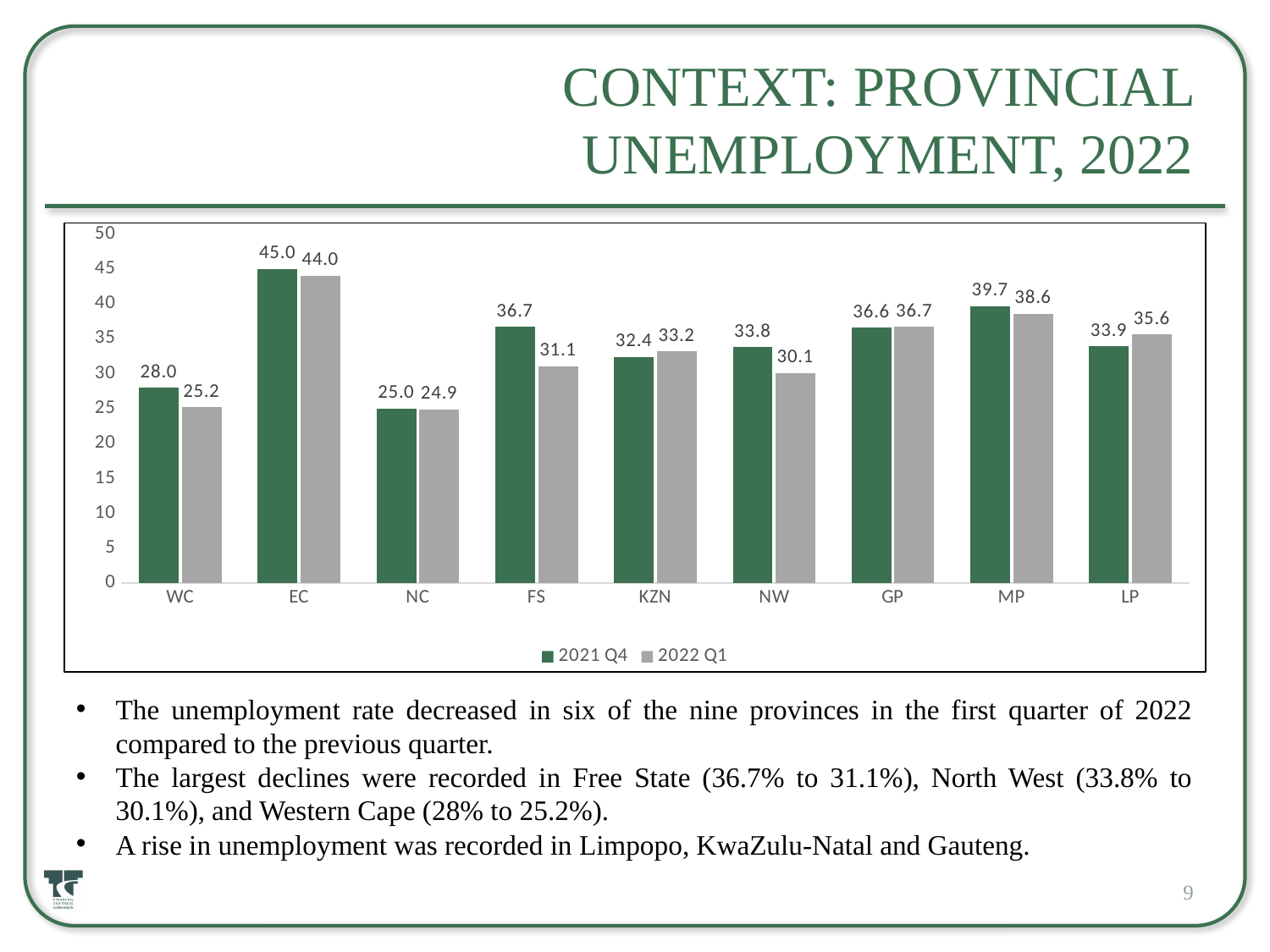

# Context: Provincial Unemployment, 2022

### Chart

| Category | 2021 Q4 | 2022 Q1 |
|---|---|---|
| WC | 28.0 | 25.2 |
| EC | 45.0 | 44.0 |
| NC | 25.0 | 24.9 |
| FS | 36.7 | 31.1 |
| KZN | 32.4 | 33.2 |
| NW | 33.8 | 30.1 |
| GP | 36.6 | 36.7 |
| MP | 39.7 | 38.6 |
| LP | 33.9 | 35.6 |
The unemployment rate decreased in six of the nine provinces in the first quarter of 2022 compared to the previous quarter.
The largest declines were recorded in Free State (36.7% to 31.1%), North West (33.8% to 30.1%), and Western Cape (28% to 25.2%).
A rise in unemployment was recorded in Limpopo, KwaZulu-Natal and Gauteng.
9